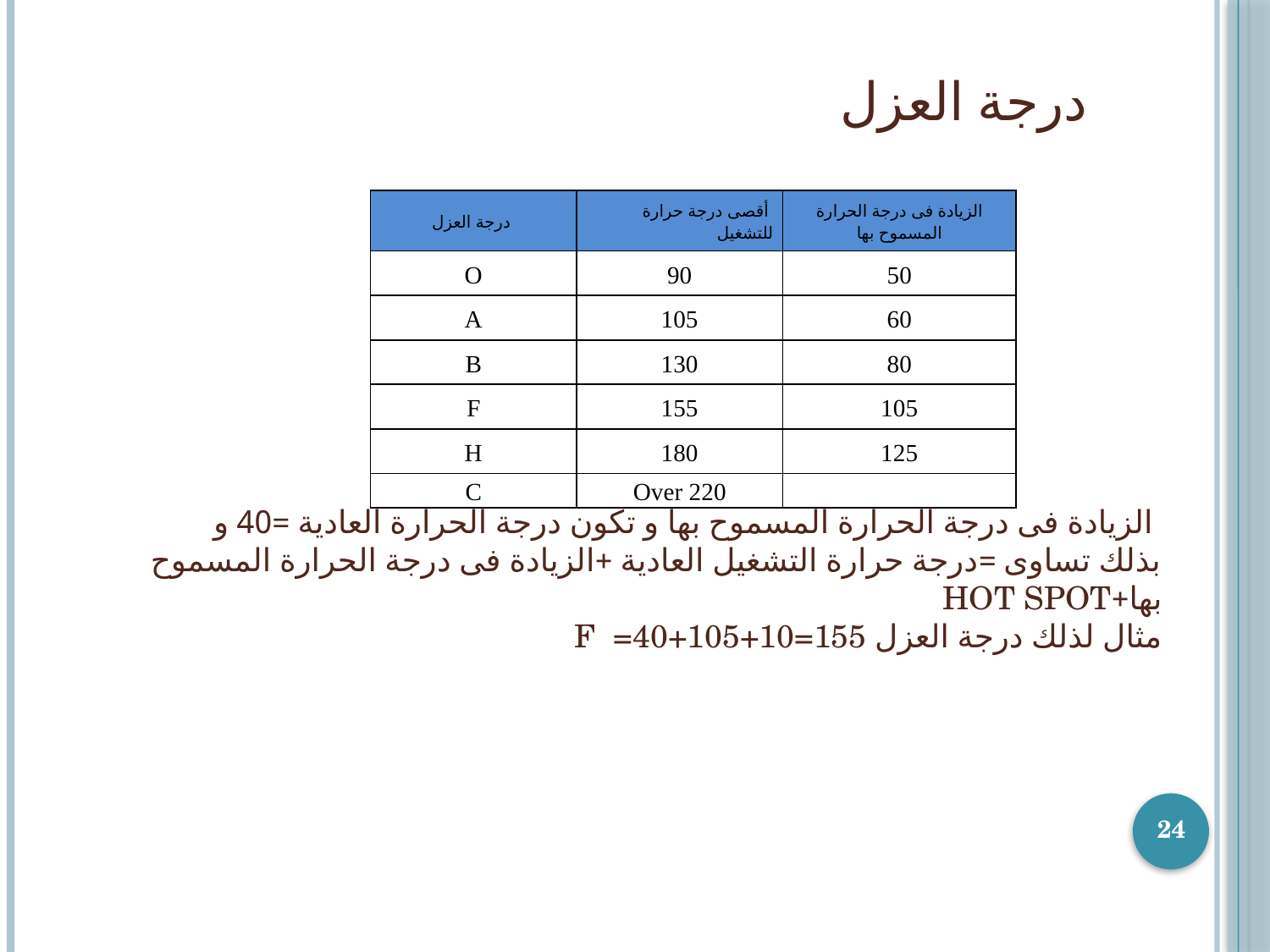

# درجة العزل
| درجة العزل | أقصى درجة حرارة للتشغيل | الزيادة فى درجة الحرارة المسموح بها |
| --- | --- | --- |
| O | 90 | 50 |
| A | 105 | 60 |
| B | 130 | 80 |
| F | 155 | 105 |
| H | 180 | 125 |
| C | Over 220 |  |

 الزيادة فى درجة الحرارة المسموح بها و تكون درجة الحرارة العادية =40 و بذلك تساوى =درجة حرارة التشغيل العادية +الزيادة فى درجة الحرارة المسموح بها+hot spot
مثال لذلك درجة العزل F  =40+105+10=155
24